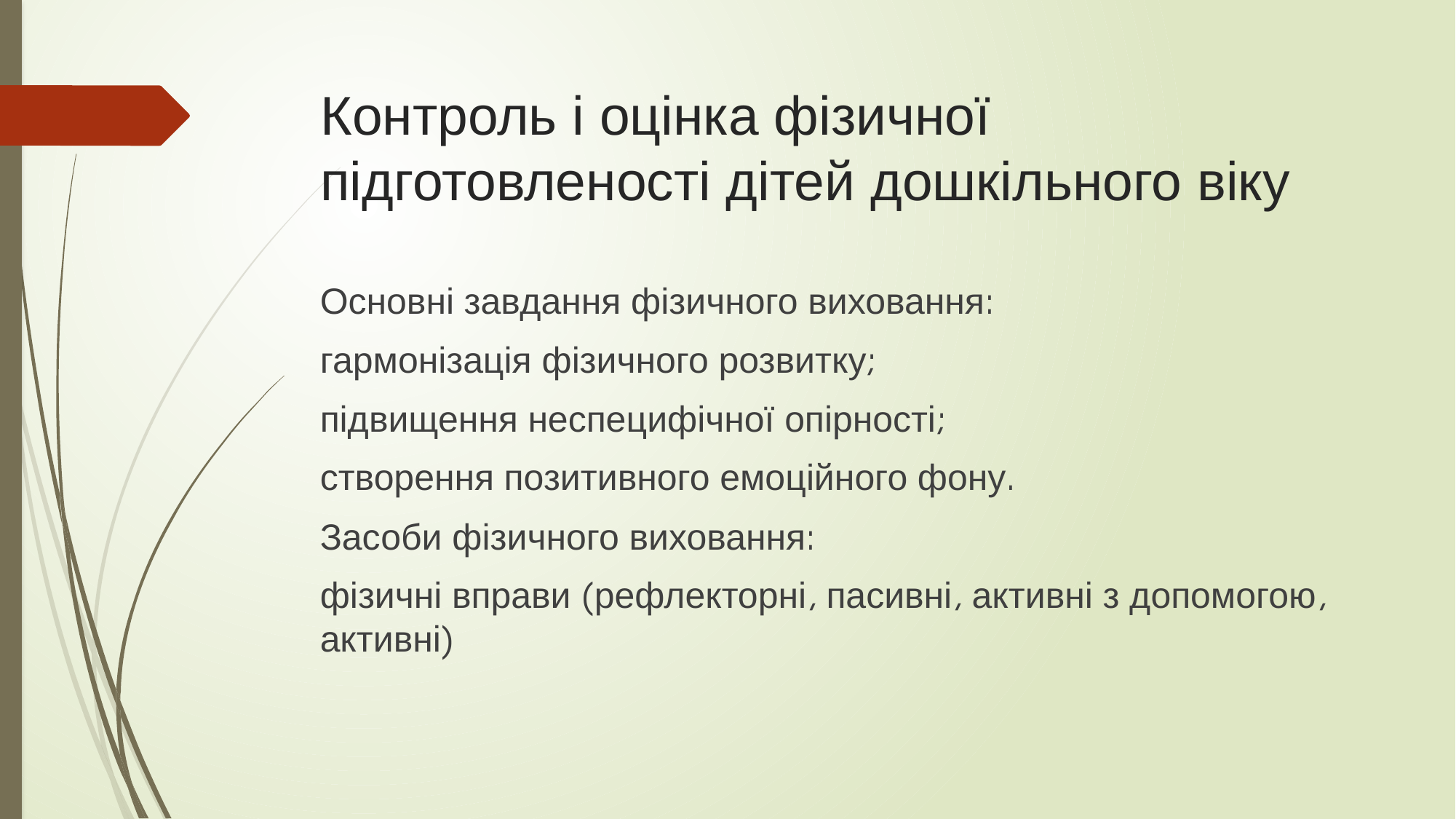

# Контроль і оцінка фізичної підготовленості дітей дошкільного віку
Основні завдання фізичного виховання:
гармонізація фізичного розвитку;
підвищення неспецифічної опірності;
створення позитивного емоційного фону.
Засоби фізичного виховання:
фізичні вправи (рефлекторні, пасивні, активні з допомогою, активні)